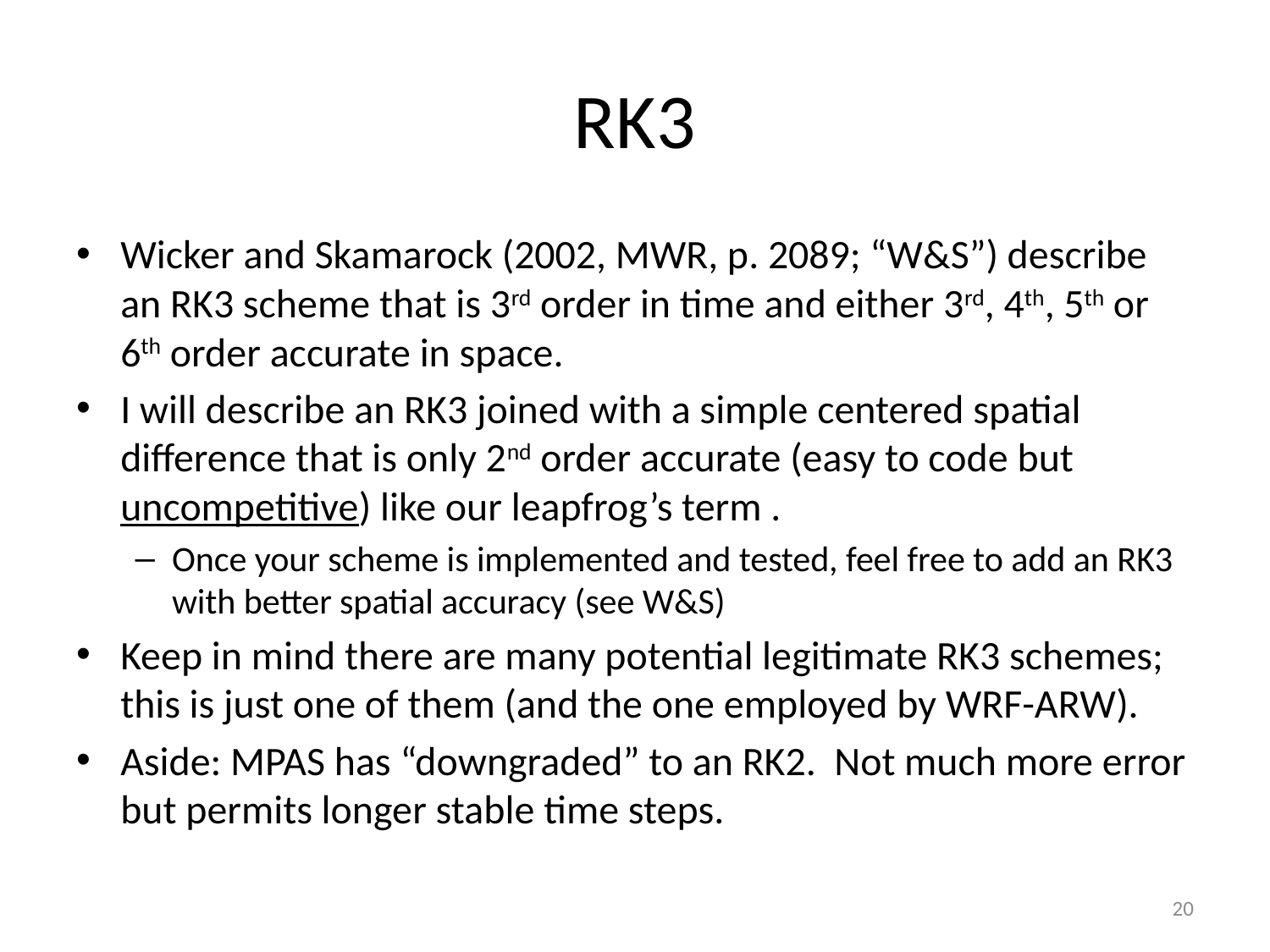

# RK3
Wicker and Skamarock (2002, MWR, p. 2089; “W&S”) describe an RK3 scheme that is 3rd order in time and either 3rd, 4th, 5th or 6th order accurate in space.
I will describe an RK3 joined with a simple centered spatial difference that is only 2nd order accurate (easy to code but uncompetitive) like our leapfrog’s term .
Once your scheme is implemented and tested, feel free to add an RK3 with better spatial accuracy (see W&S)
Keep in mind there are many potential legitimate RK3 schemes; this is just one of them (and the one employed by WRF-ARW).
Aside: MPAS has “downgraded” to an RK2.  Not much more error but permits longer stable time steps.
20